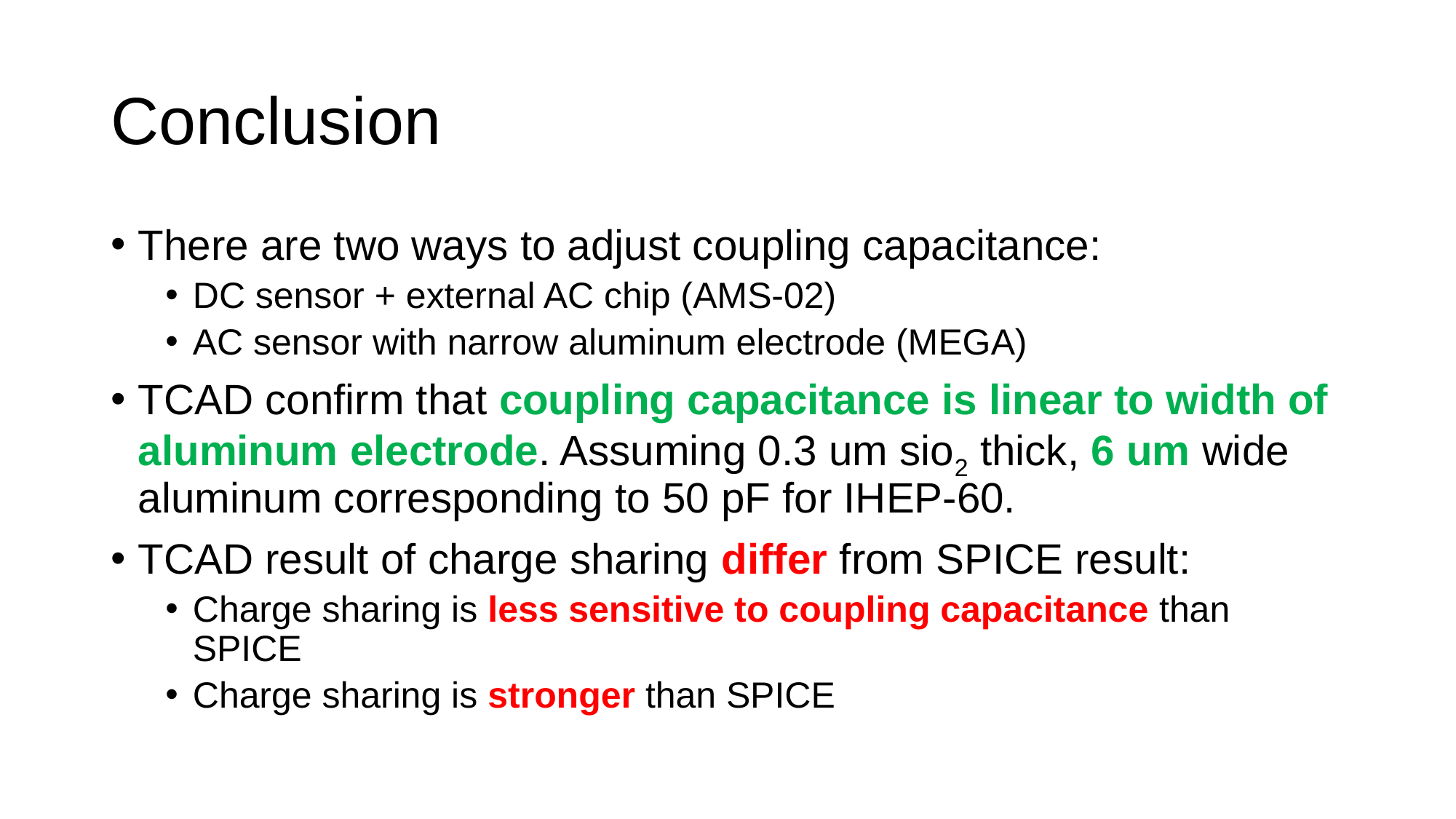

# Conclusion
There are two ways to adjust coupling capacitance:
DC sensor + external AC chip (AMS-02)
AC sensor with narrow aluminum electrode (MEGA)
TCAD confirm that coupling capacitance is linear to width of aluminum electrode. Assuming 0.3 um sio2 thick, 6 um wide aluminum corresponding to 50 pF for IHEP-60.
TCAD result of charge sharing differ from SPICE result:
Charge sharing is less sensitive to coupling capacitance than SPICE
Charge sharing is stronger than SPICE